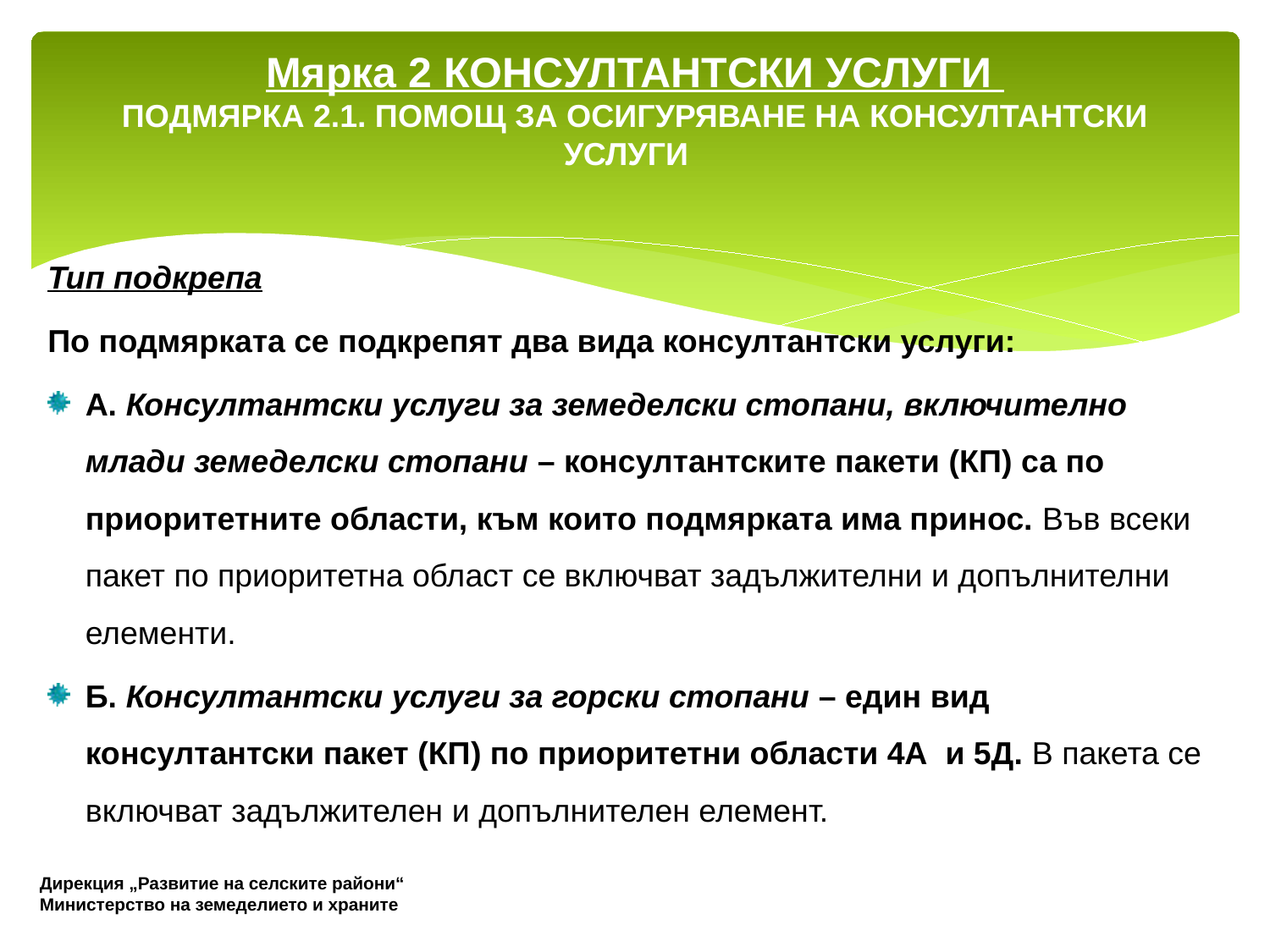

# Мярка 2 КОНСУЛТАНТСКИ УСЛУГИ ПОДМЯРКА 2.1. ПОМОЩ ЗА ОСИГУРЯВАНЕ НА КОНСУЛТАНТСКИ УСЛУГИ

Тип подкрепа
По подмярката се подкрепят два вида консултантски услуги:
А. Консултантски услуги за земеделски стопани, включително млади земеделски стопани – консултантските пакети (КП) са по приоритетните области, към които подмярката има принос. Във всеки пакет по приоритетна област се включват задължителни и допълнителни елементи.
Б. Консултантски услуги за горски стопани – един вид консултантски пакет (КП) по приоритетни области 4А  и 5Д. В пакета се включват задължителен и допълнителен елемент.

Дирекция „Развитие на селските райони“
Министерство на земеделието и храните